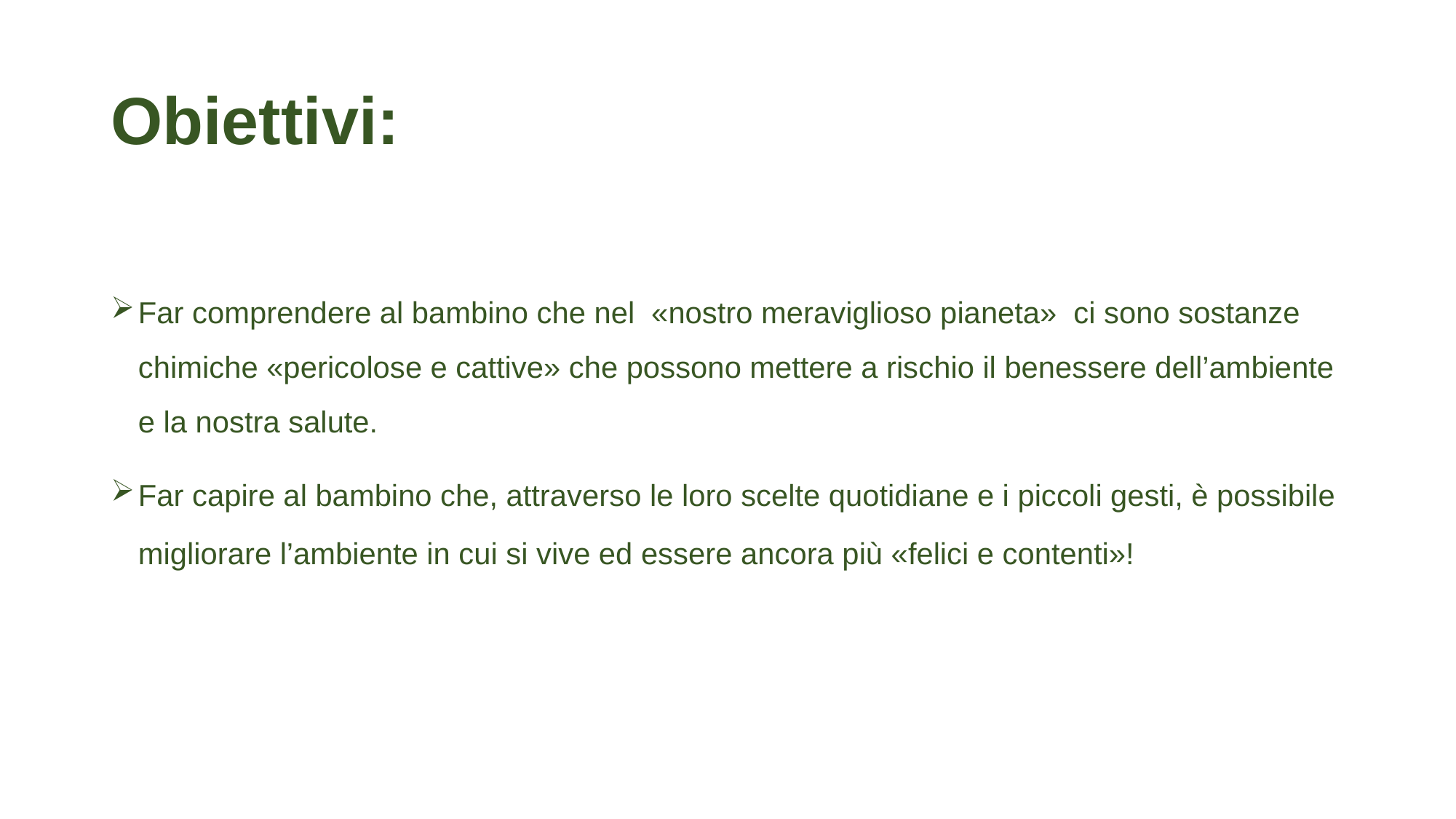

# Obiettivi:

Far comprendere al bambino che nel  «nostro meraviglioso pianeta»  ci sono sostanze chimiche «pericolose e cattive» che possono mettere a rischio il benessere dell’ambiente e la nostra salute.
Far capire al bambino che, attraverso le loro scelte quotidiane e i piccoli gesti, è possibile migliorare l’ambiente in cui si vive ed essere ancora più «felici e contenti»!